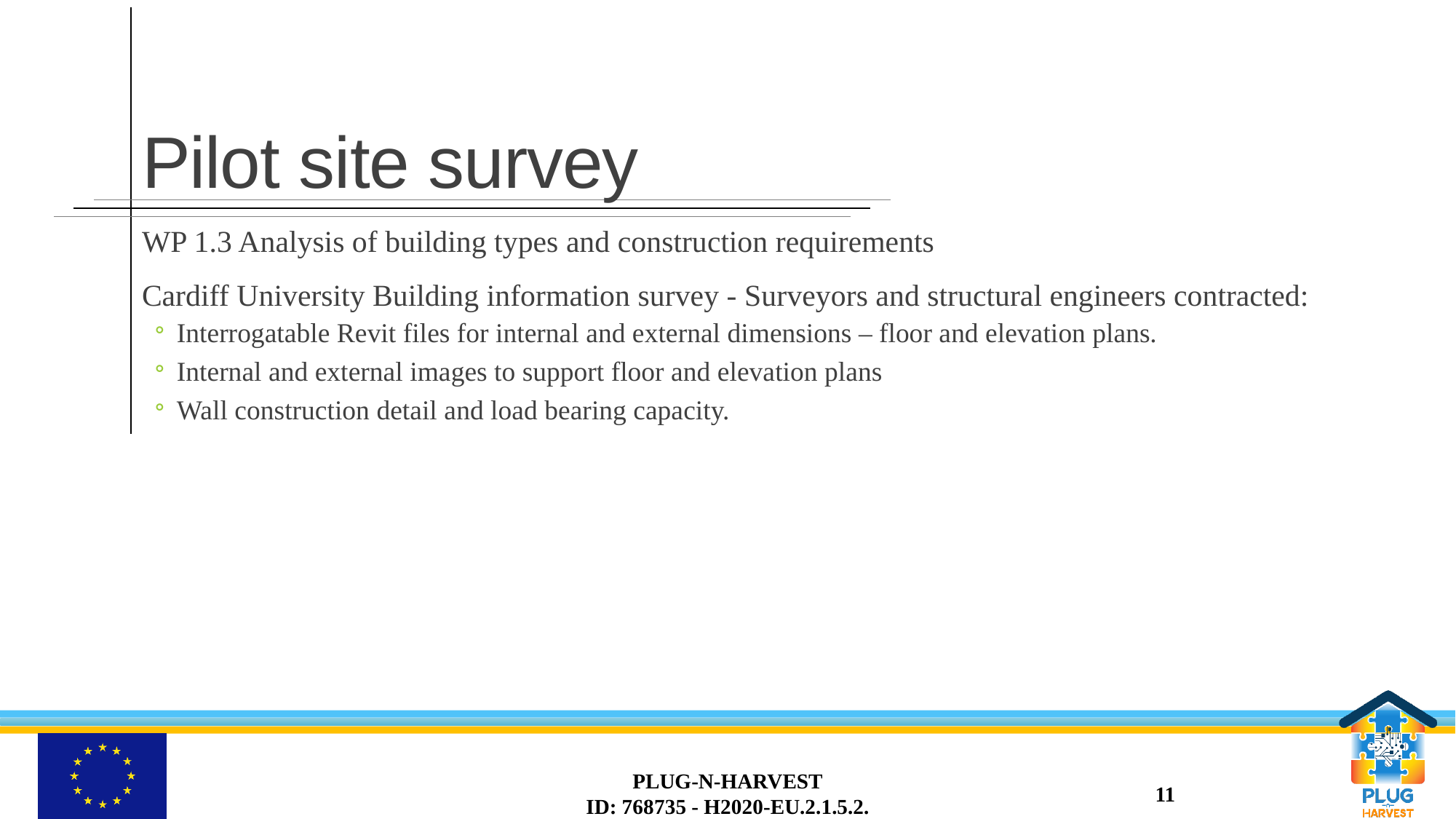

# Pilot site survey
WP 1.3 Analysis of building types and construction requirements
Cardiff University Building information survey - Surveyors and structural engineers contracted:
Interrogatable Revit files for internal and external dimensions – floor and elevation plans.
Internal and external images to support floor and elevation plans
Wall construction detail and load bearing capacity.
PLUG-N-HARVEST
ID: 768735 - H2020-EU.2.1.5.2.
11